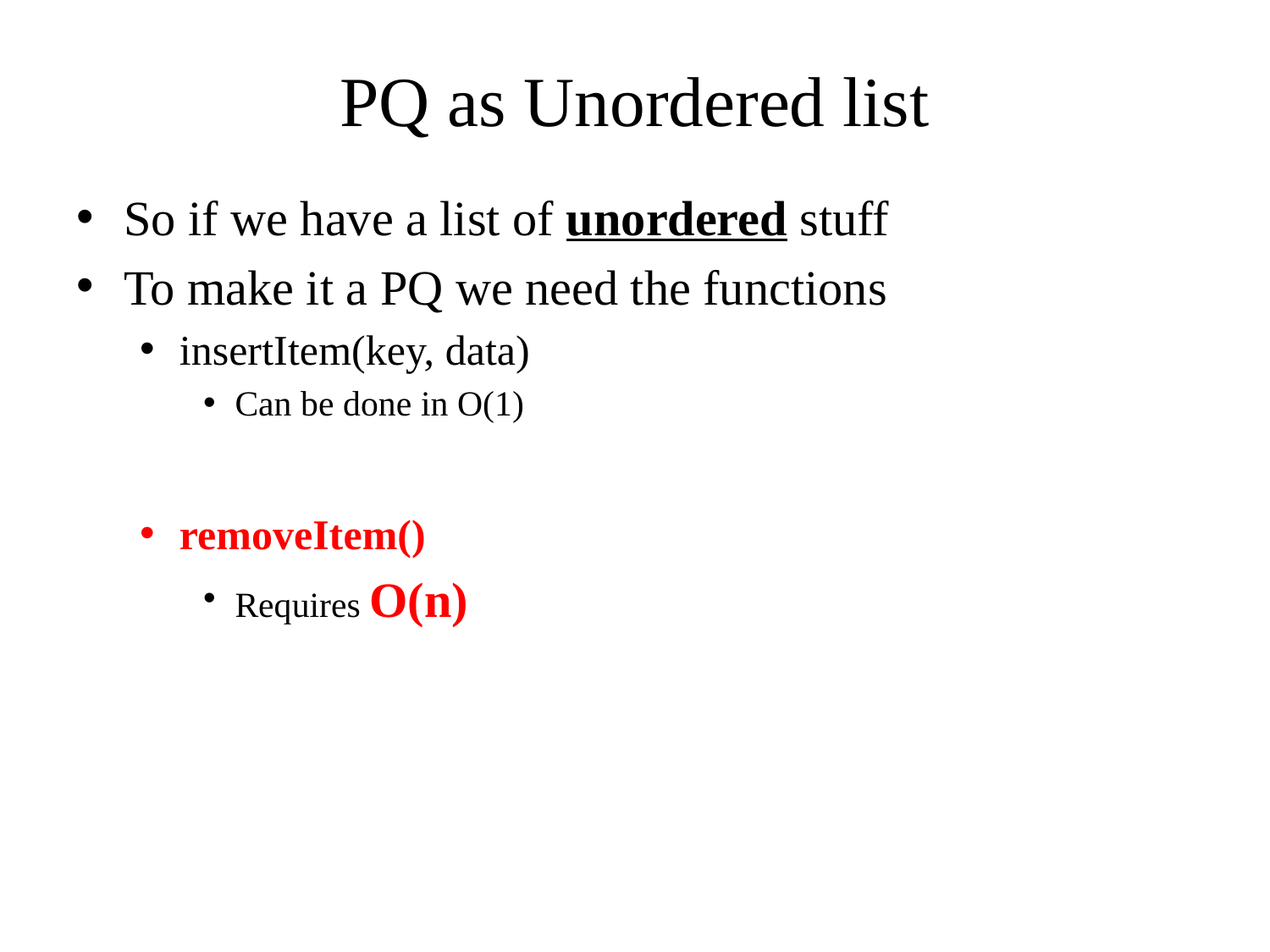

# PQ as Unordered list
So if we have a list of unordered stuff
To make it a PQ we need the functions
insertItem(key, data)
Can be done in O(1)

removeItem()
Requires O(n)